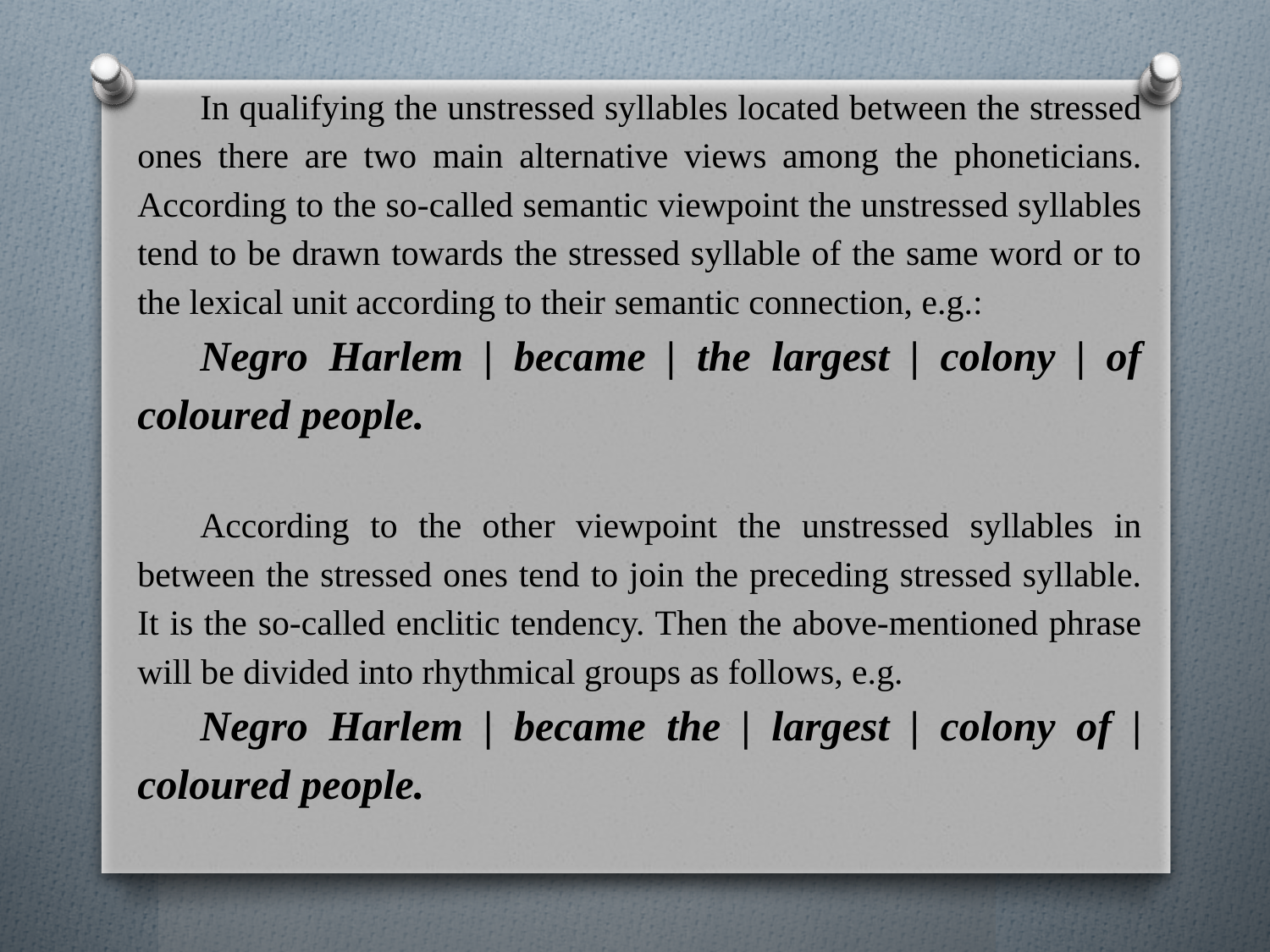

In qualifying the unstressed syllables located between the stressed ones there are two main alternative views among the phoneticians. According to the so-called semantic viewpoint the unstressed syllables tend to be drawn towards the stressed syllable of the same word or to the lexical unit according to their semantic connection, e.g.:
Negro Harlem | became | the largest | colony | of coloured people.

According to the other viewpoint the unstressed syllables in between the stressed ones tend to join the preceding stressed syllable. It is the so-called enclitic tendency. Then the above-mentioned phrase will be divided into rhythmical groups as follows, e.g.
Negro Harlem | became the | largest | colony of | coloured people.